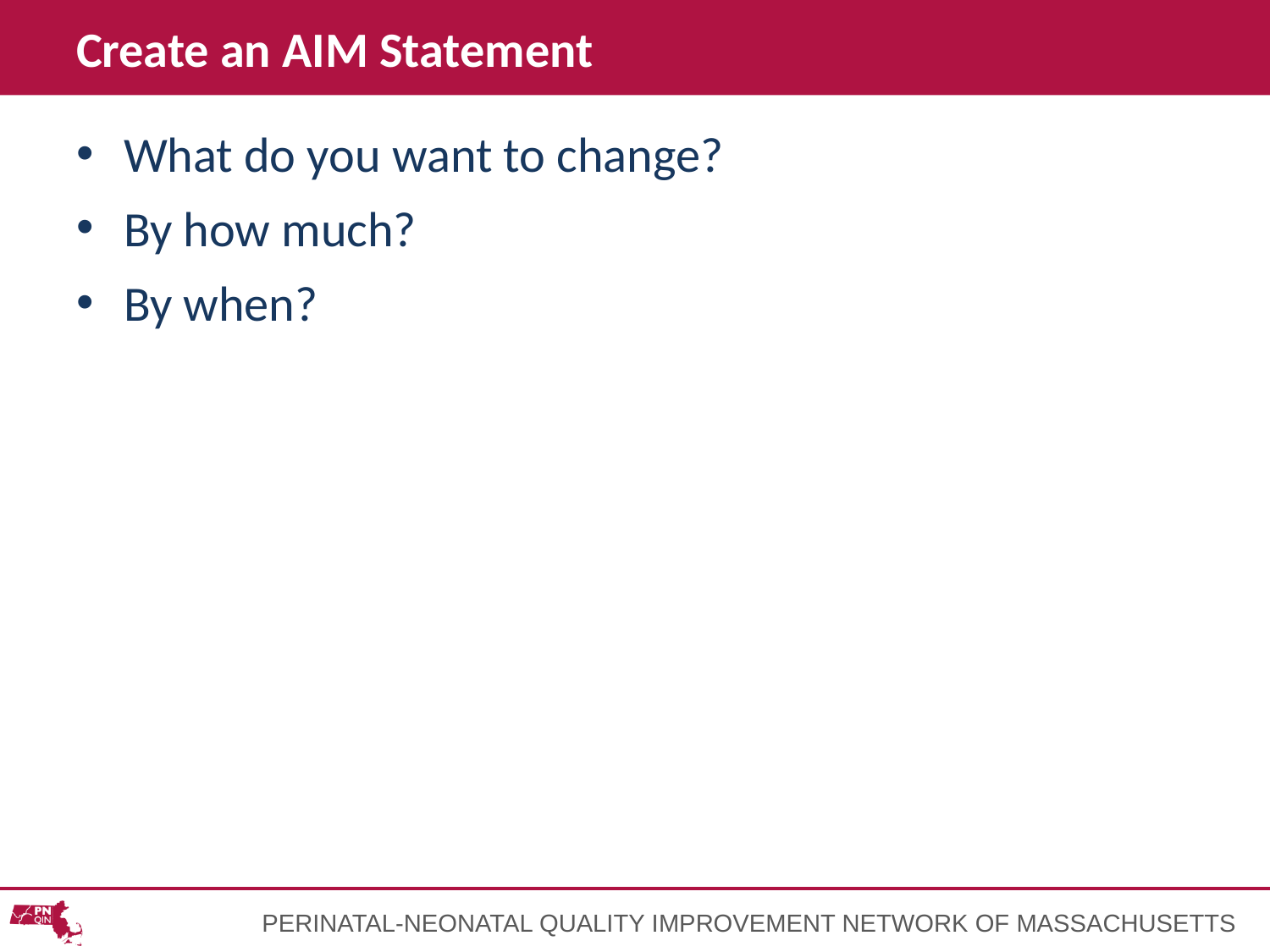

# Create an AIM Statement
What do you want to change?
By how much?
By when?